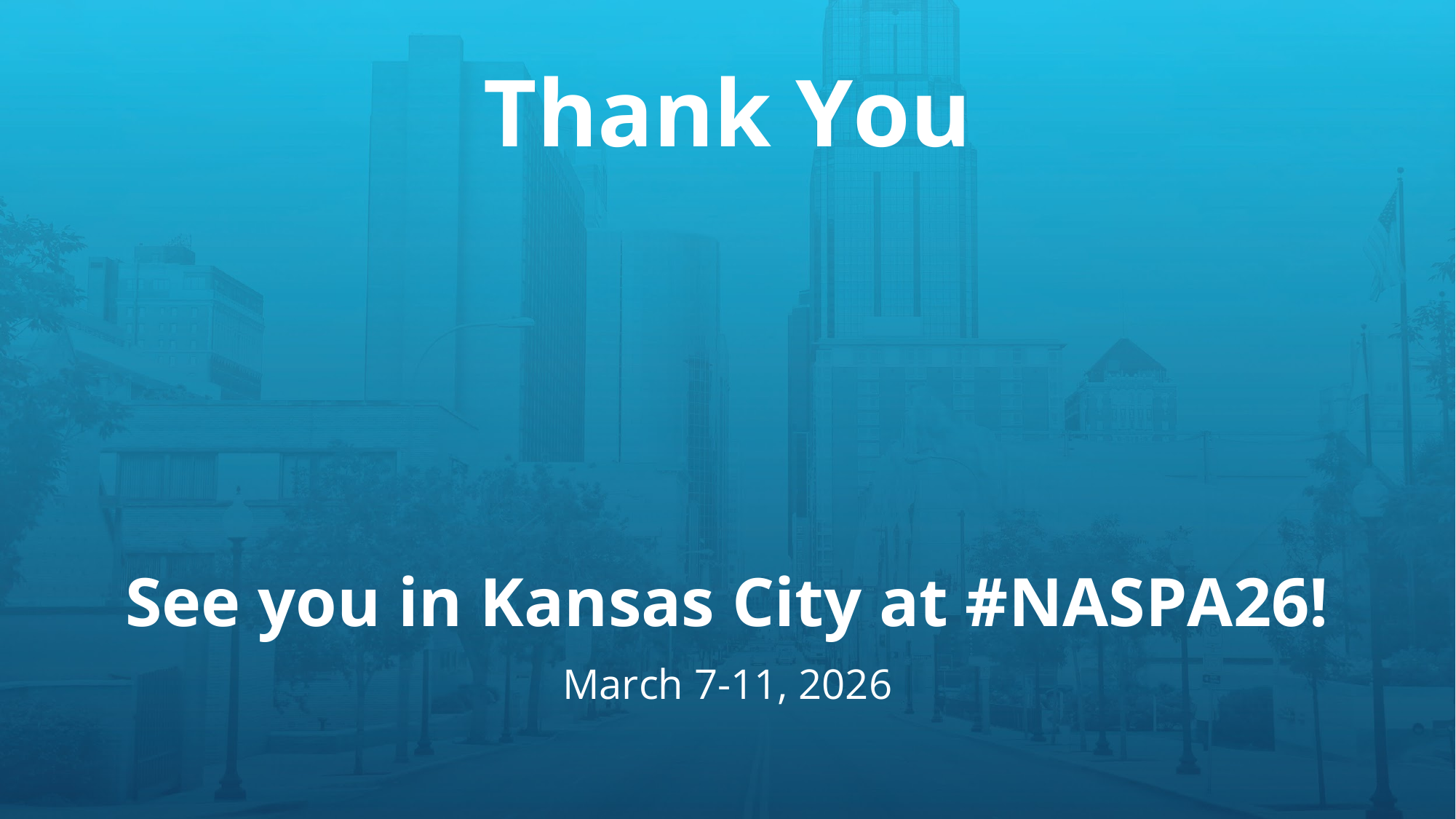

Thank You
See you in Kansas City at #NASPA26!
March 7-11, 2026